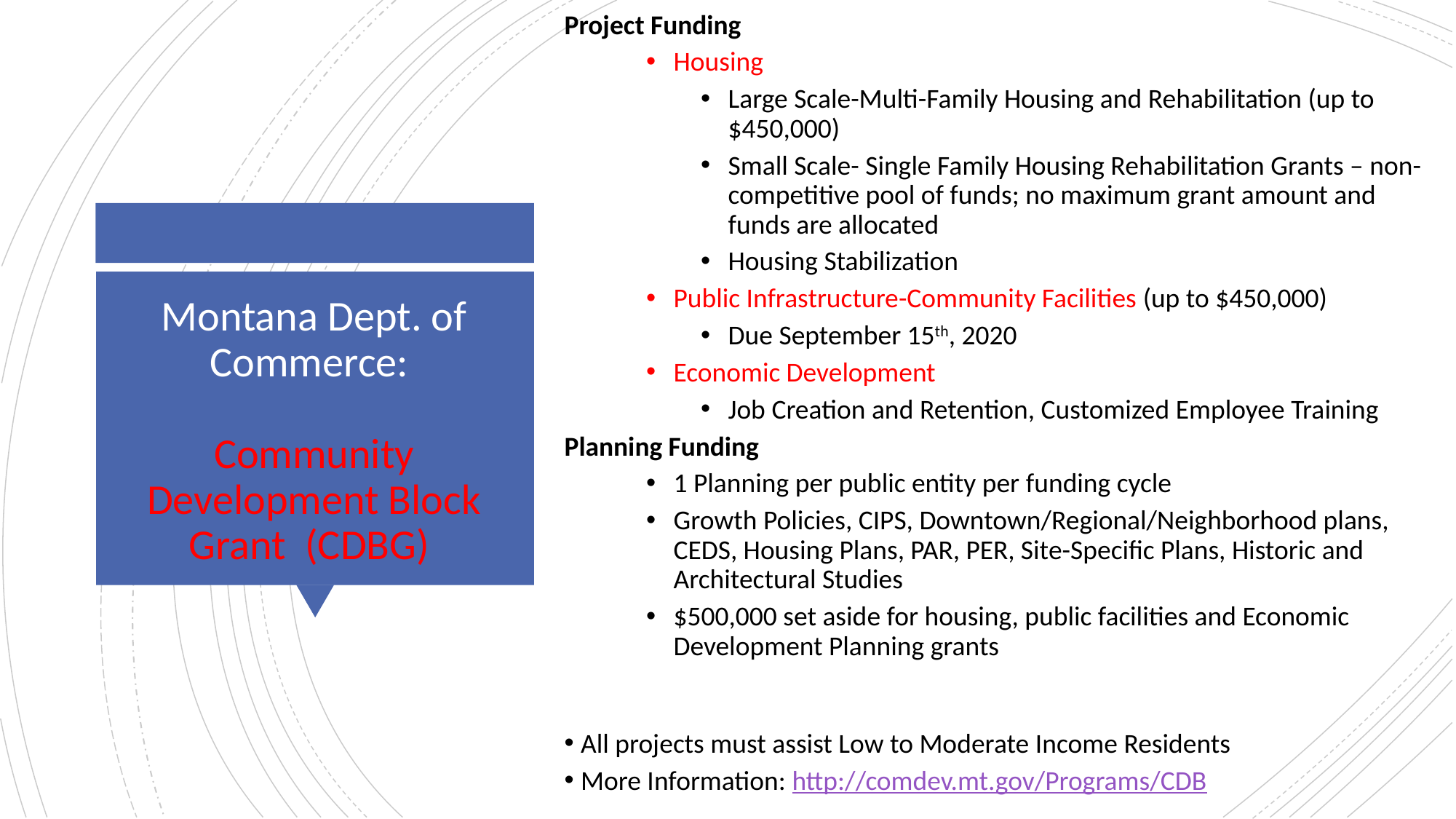

Project Funding
Housing
Large Scale-Multi-Family Housing and Rehabilitation (up to $450,000)
Small Scale- Single Family Housing Rehabilitation Grants – non-competitive pool of funds; no maximum grant amount and funds are allocated
Housing Stabilization
Public Infrastructure-Community Facilities (up to $450,000)
Due September 15th, 2020
Economic Development
Job Creation and Retention, Customized Employee Training
Planning Funding
1 Planning per public entity per funding cycle
Growth Policies, CIPS, Downtown/Regional/Neighborhood plans, CEDS, Housing Plans, PAR, PER, Site-Specific Plans, Historic and Architectural Studies
$500,000 set aside for housing, public facilities and Economic Development Planning grants

All projects must assist Low to Moderate Income Residents
More Information: http://comdev.mt.gov/Programs/CDB

# Montana Dept. of Commerce: Community Development Block Grant  (CDBG)